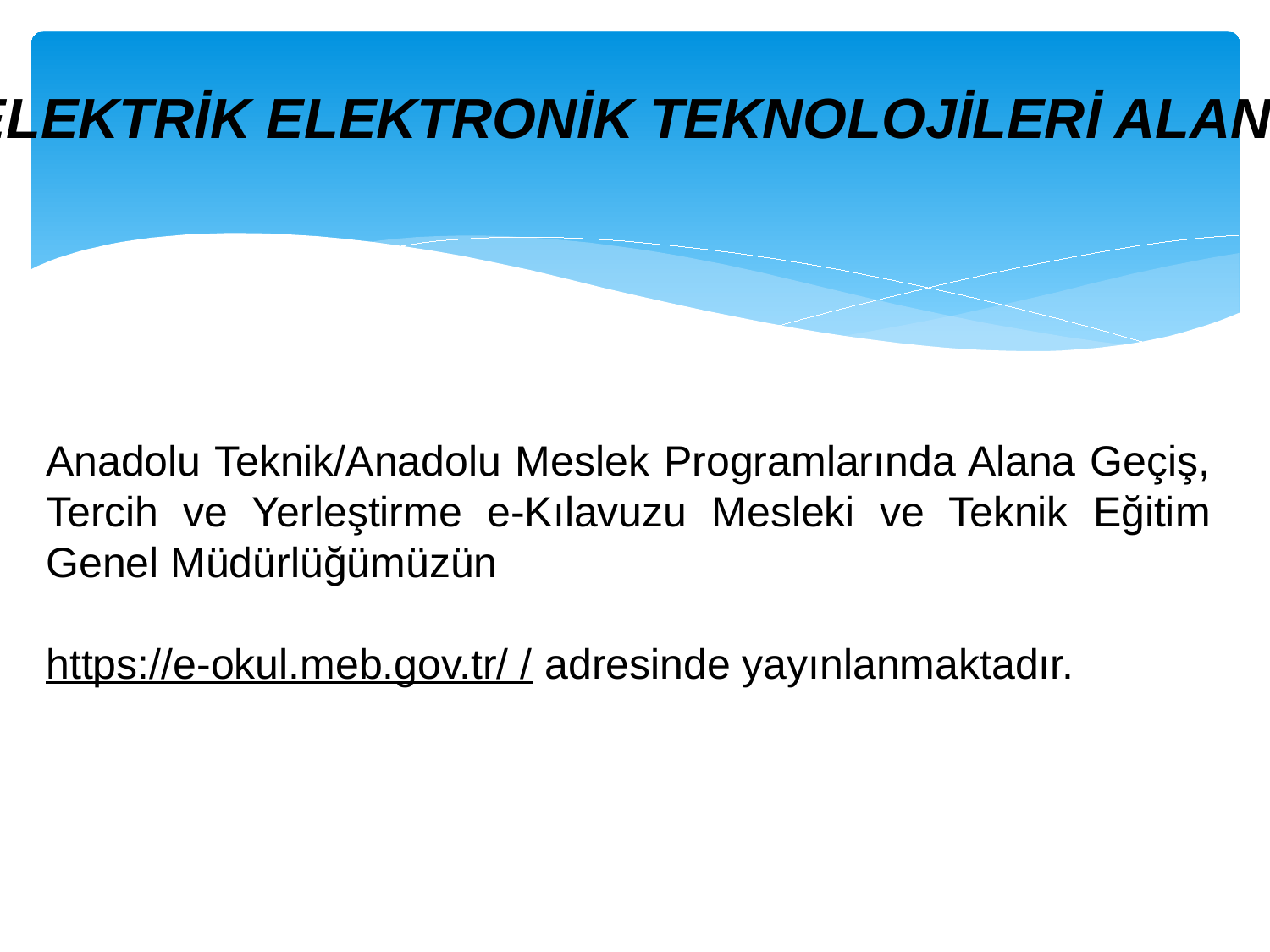

ELEKTRİK ELEKTRONİK TEKNOLOJİLERİ ALANI

Anadolu Teknik/Anadolu Meslek Programlarında Alana Geçiş, Tercih ve Yerleştirme e-Kılavuzu Mesleki ve Teknik Eğitim Genel Müdürlüğümüzün

https://e-okul.meb.gov.tr/ / adresinde yayınlanmaktadır.